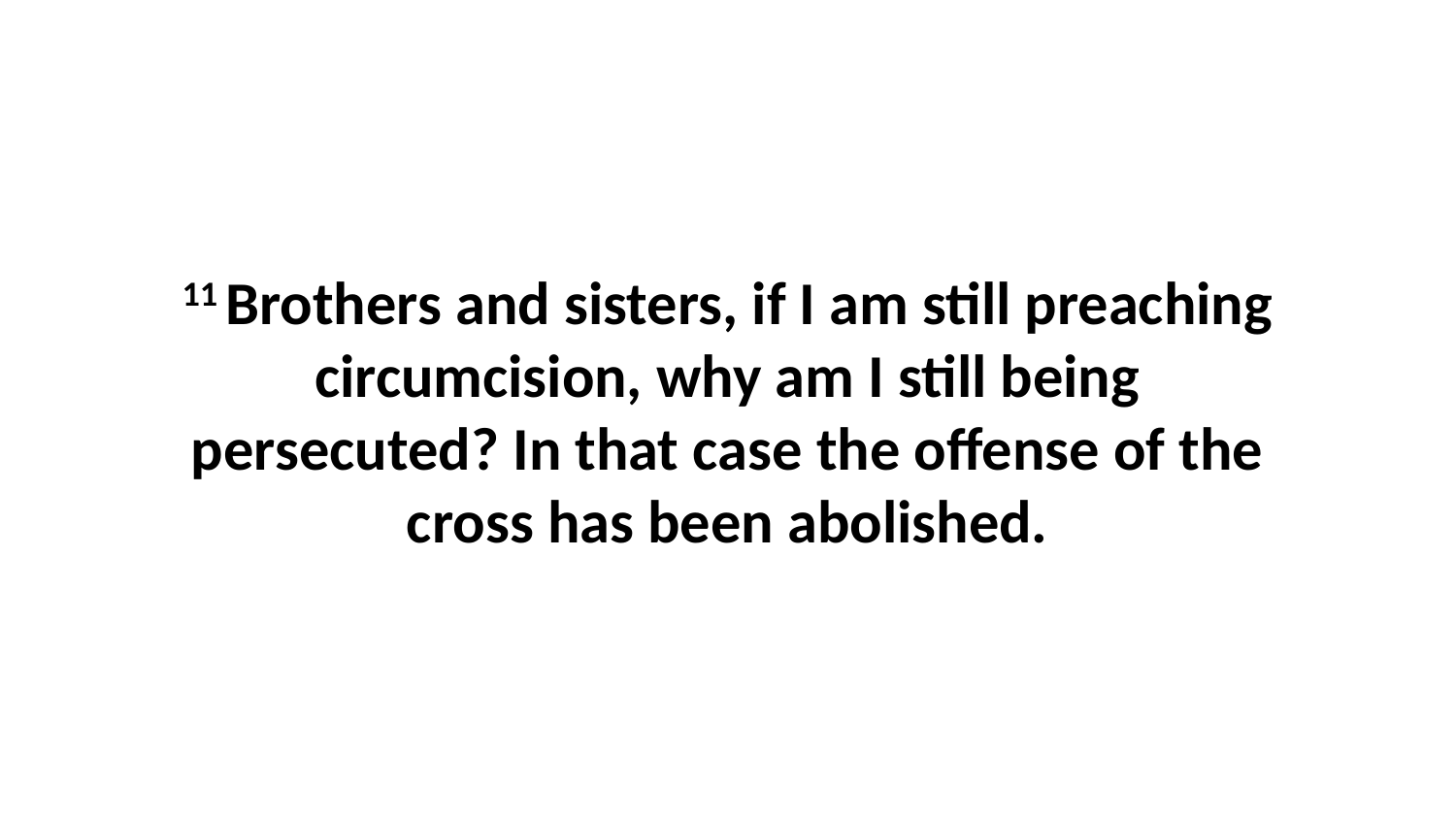

11 Brothers and sisters, if I am still preaching circumcision, why am I still being persecuted? In that case the offense of the cross has been abolished.